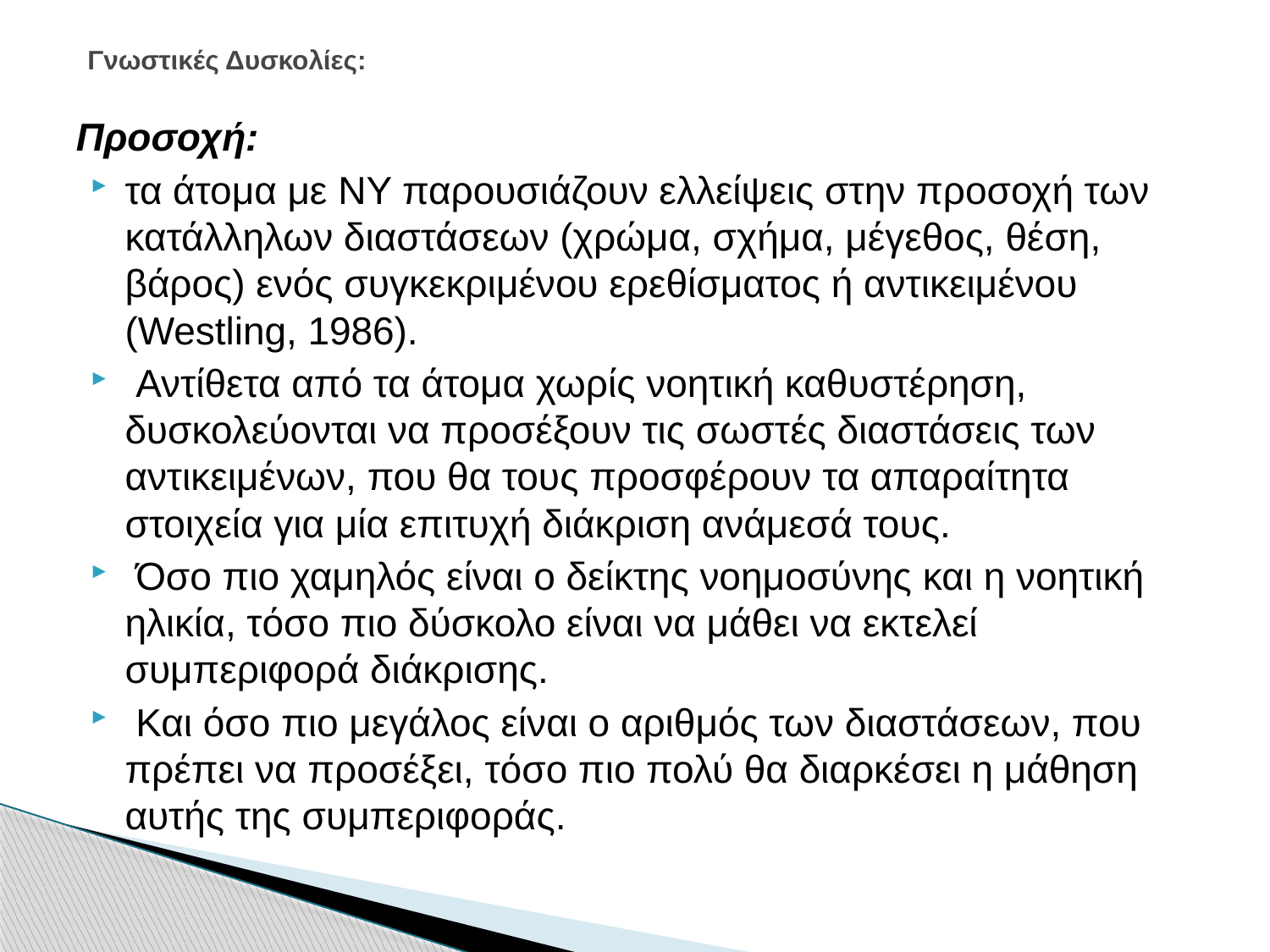

# Γνωστικές Δυσκολίες:
Προσοχή:
τα άτομα με ΝΥ παρουσιάζουν ελλείψεις στην προσοχή των κατάλληλων διαστάσεων (χρώμα, σχήμα, μέγεθος, θέση, βάρος) ενός συγκεκριμένου ερεθίσματος ή αντικειμένου (Westling, 1986).
 Αντίθετα από τα άτομα χωρίς νοητική καθυστέρηση, δυσκολεύονται να προσέξουν τις σωστές διαστάσεις των αντικειμένων, που θα τους προσφέρουν τα απαραίτητα στοιχεία για μία επιτυχή διάκριση ανάμεσά τους.
 Όσο πιο χαμηλός είναι ο δείκτης νοημοσύνης και η νοητική ηλικία, τόσο πιο δύσκολο είναι να μάθει να εκτελεί συμπεριφορά διάκρισης.
 Και όσο πιο μεγάλος είναι ο αριθμός των διαστάσεων, που πρέπει να προσέξει, τόσο πιο πολύ θα διαρκέσει η μάθηση αυτής της συμπεριφοράς.